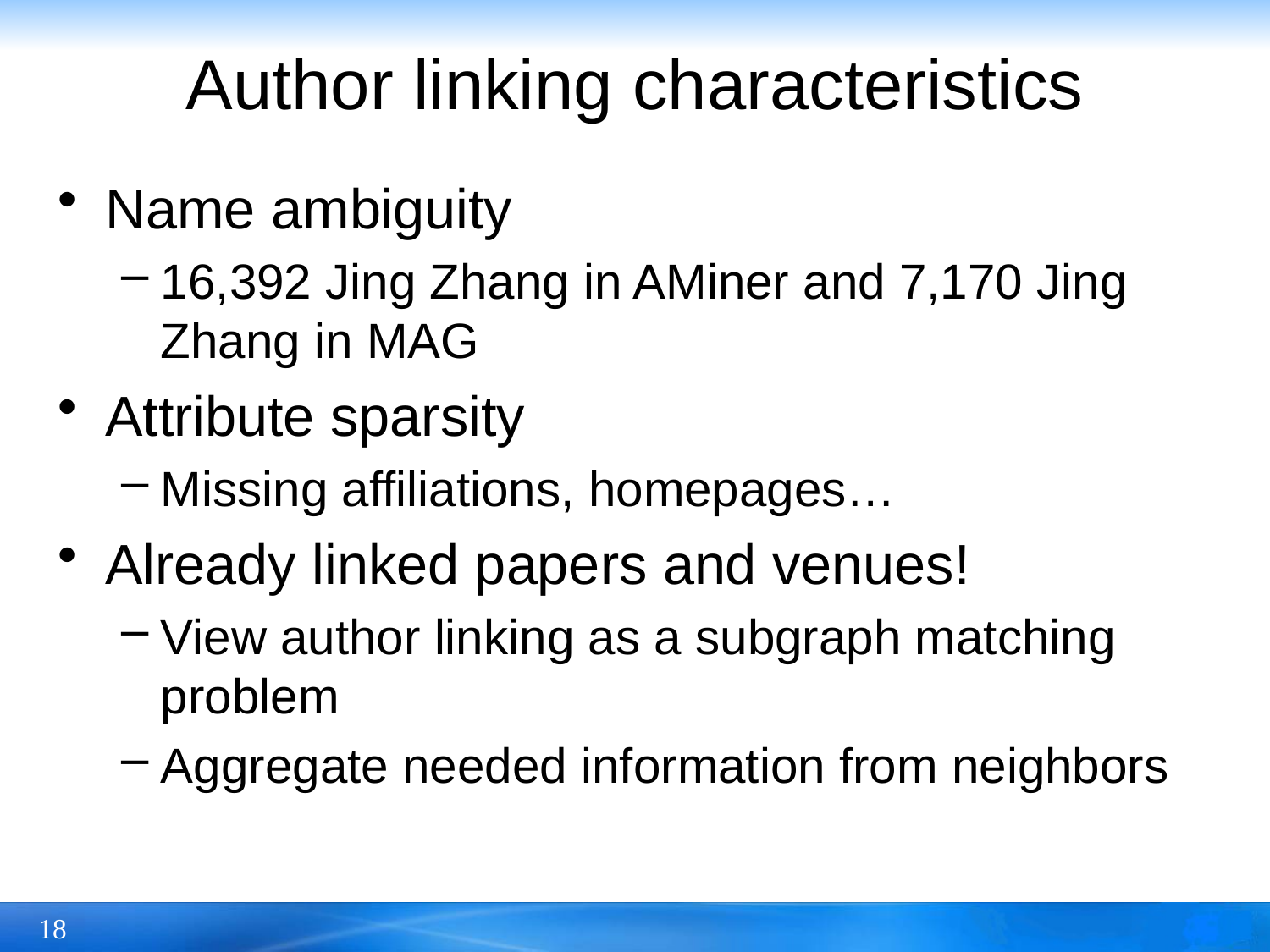

# Author linking characteristics
Name ambiguity
16,392 Jing Zhang in AMiner and 7,170 Jing Zhang in MAG
Attribute sparsity
Missing affiliations, homepages…
Already linked papers and venues!
View author linking as a subgraph matching problem
Aggregate needed information from neighbors